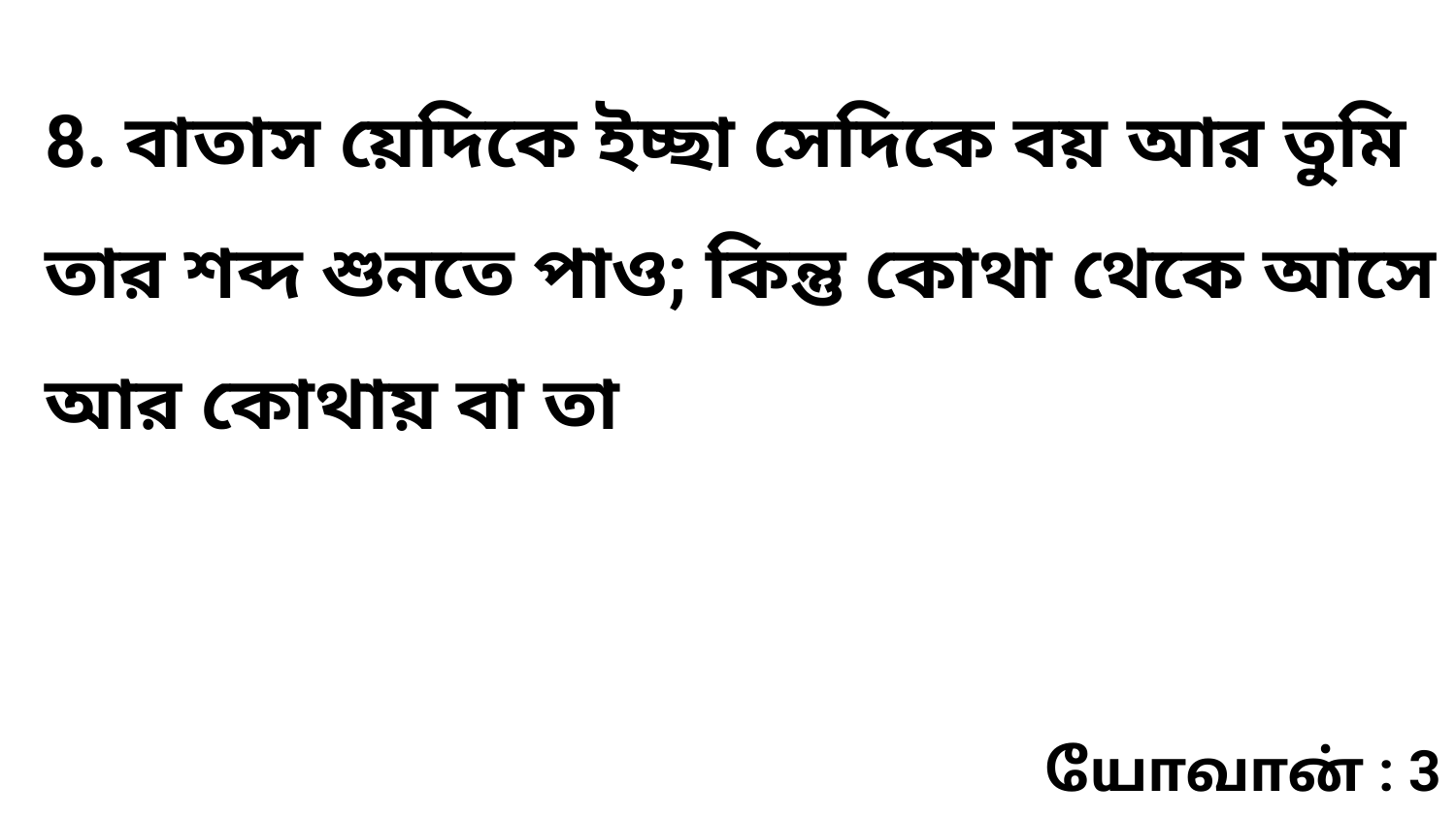

8. বাতাস য়েদিকে ইচ্ছা সেদিকে বয় আর তুমি তার শব্দ শুনতে পাও; কিন্তু কোথা থেকে আসে আর কোথায় বা তা
யோவான் : 3